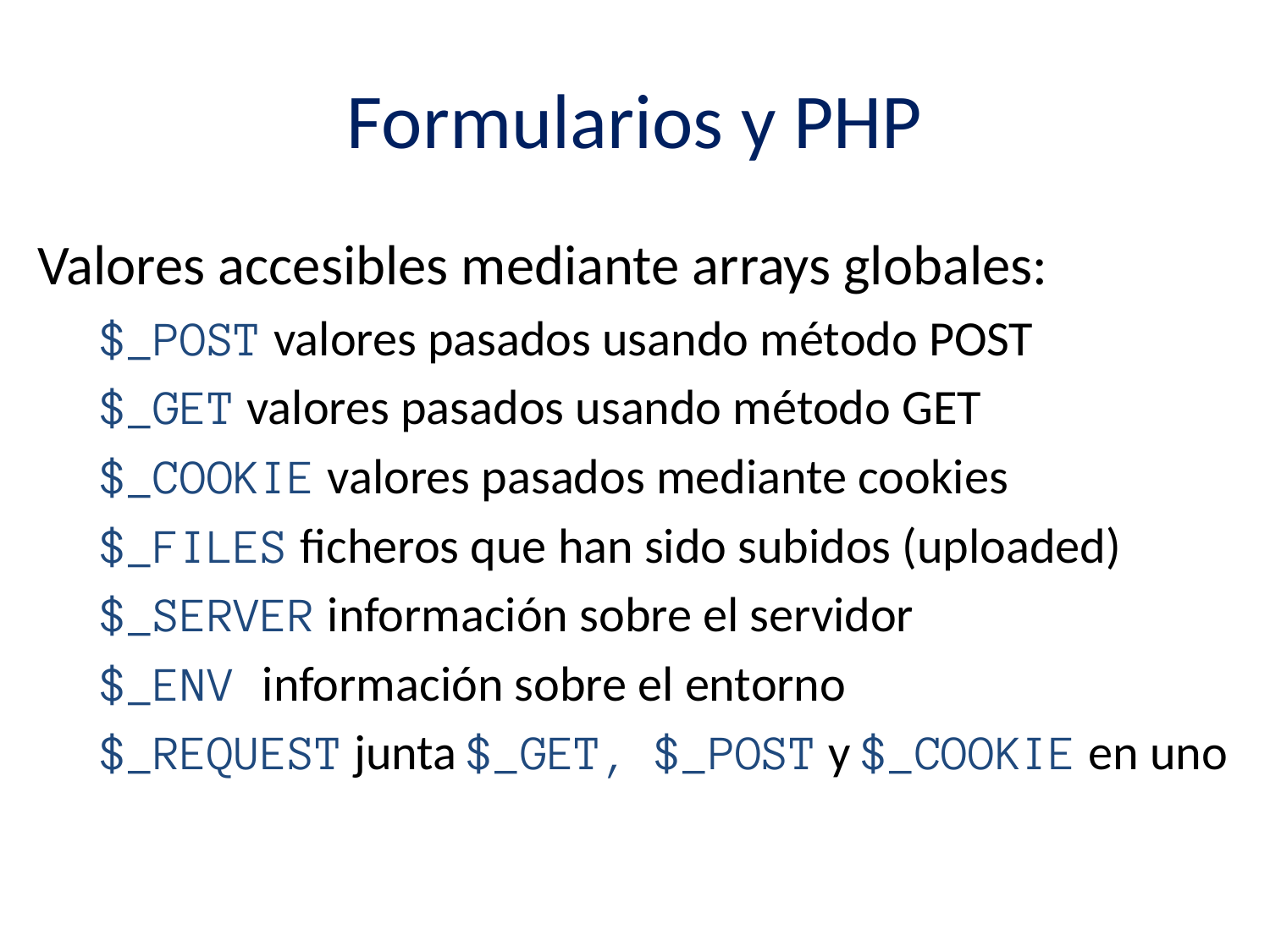

# Formularios y PHP
Valores accesibles mediante arrays globales:
$_POST valores pasados usando método POST
$_GET valores pasados usando método GET
$_COOKIE valores pasados mediante cookies
$_FILES ficheros que han sido subidos (uploaded)
$_SERVER información sobre el servidor
$_ENV información sobre el entorno
$_REQUEST junta $_GET, $_POST y $_COOKIE en uno